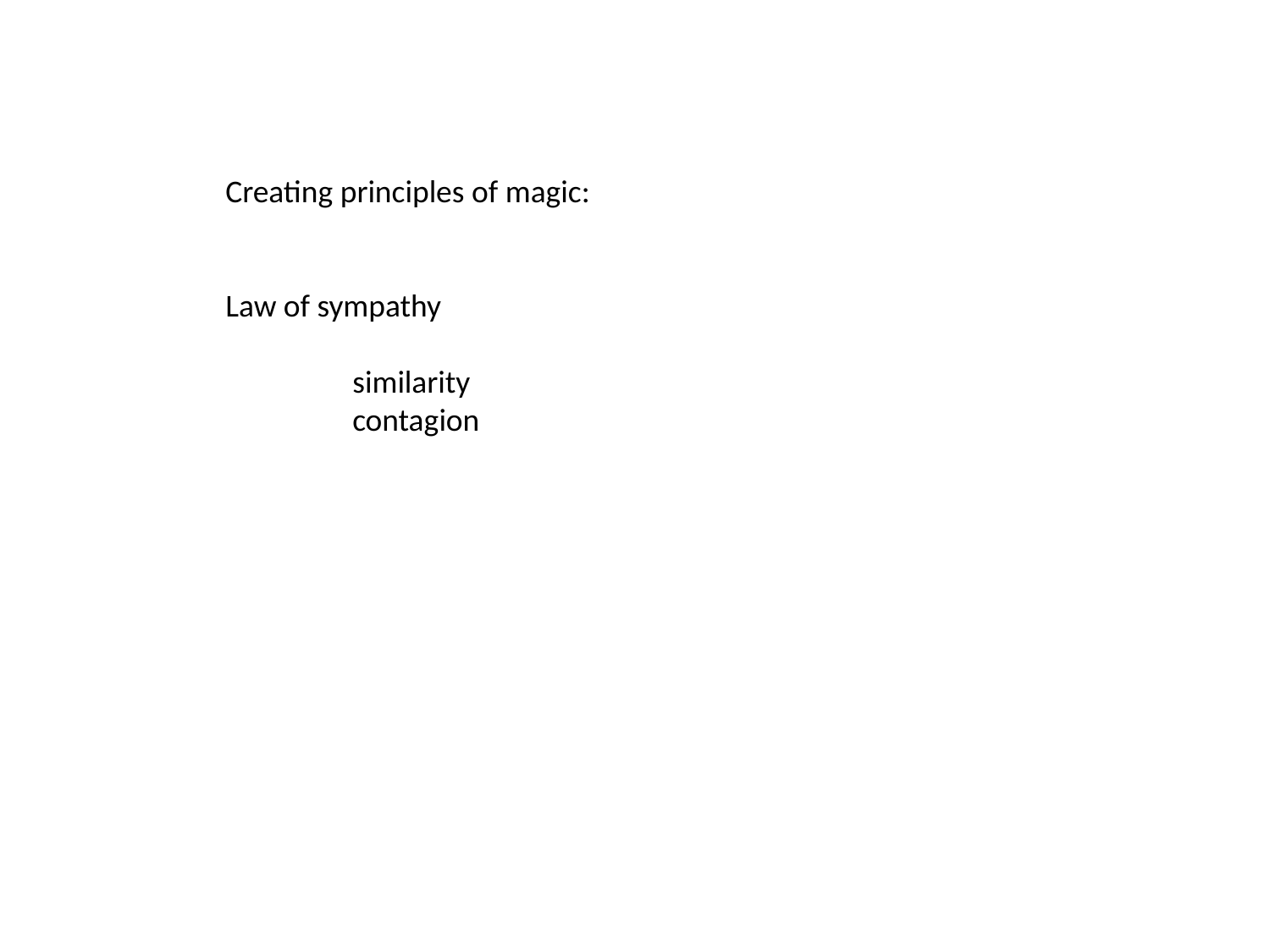

Creating principles of magic:

Law of sympathy

	similarity
	contagion